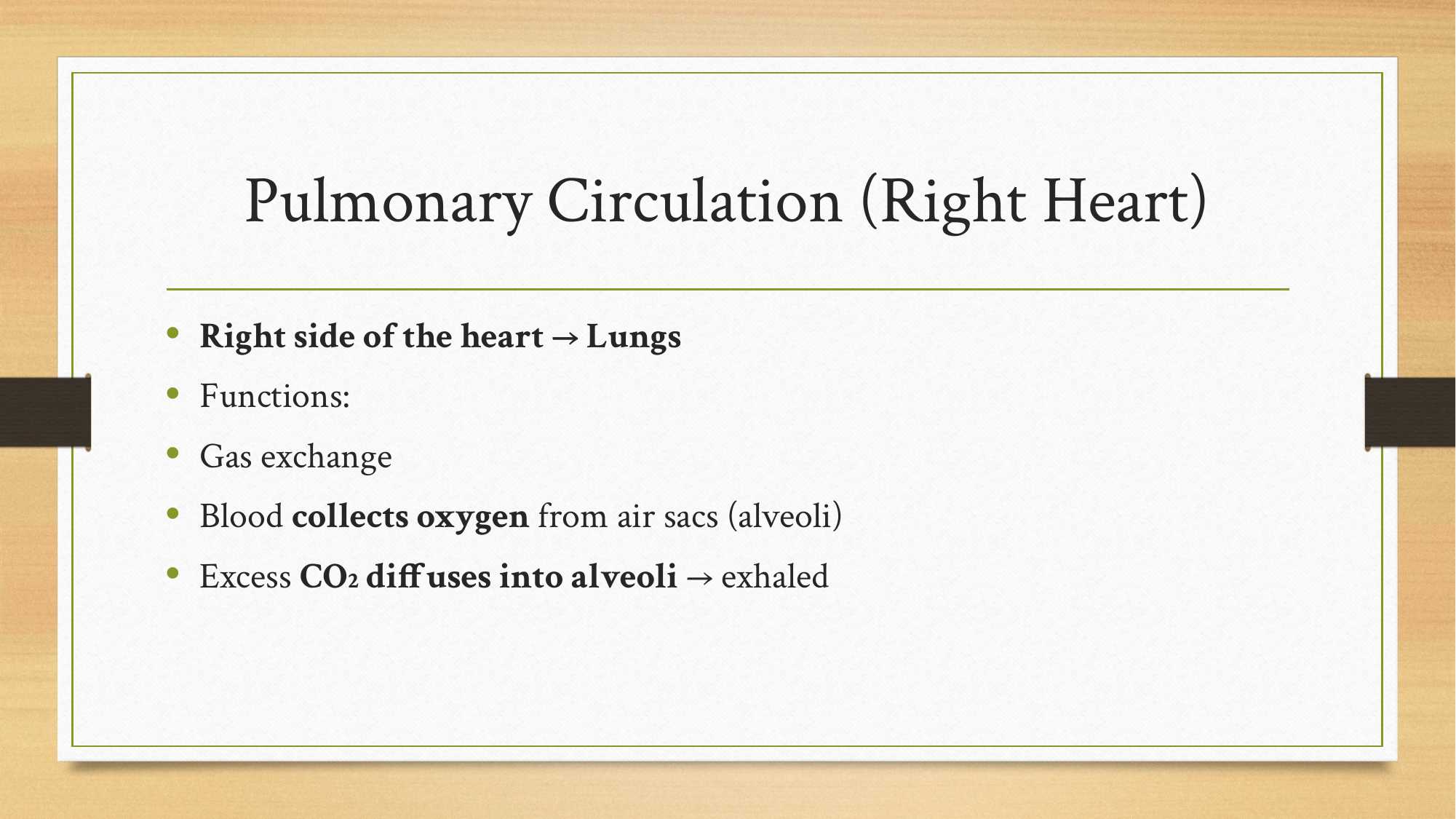

# Pulmonary Circulation (Right Heart)
Right side of the heart → Lungs
Functions:
Gas exchange
Blood collects oxygen from air sacs (alveoli)
Excess CO₂ diffuses into alveoli → exhaled